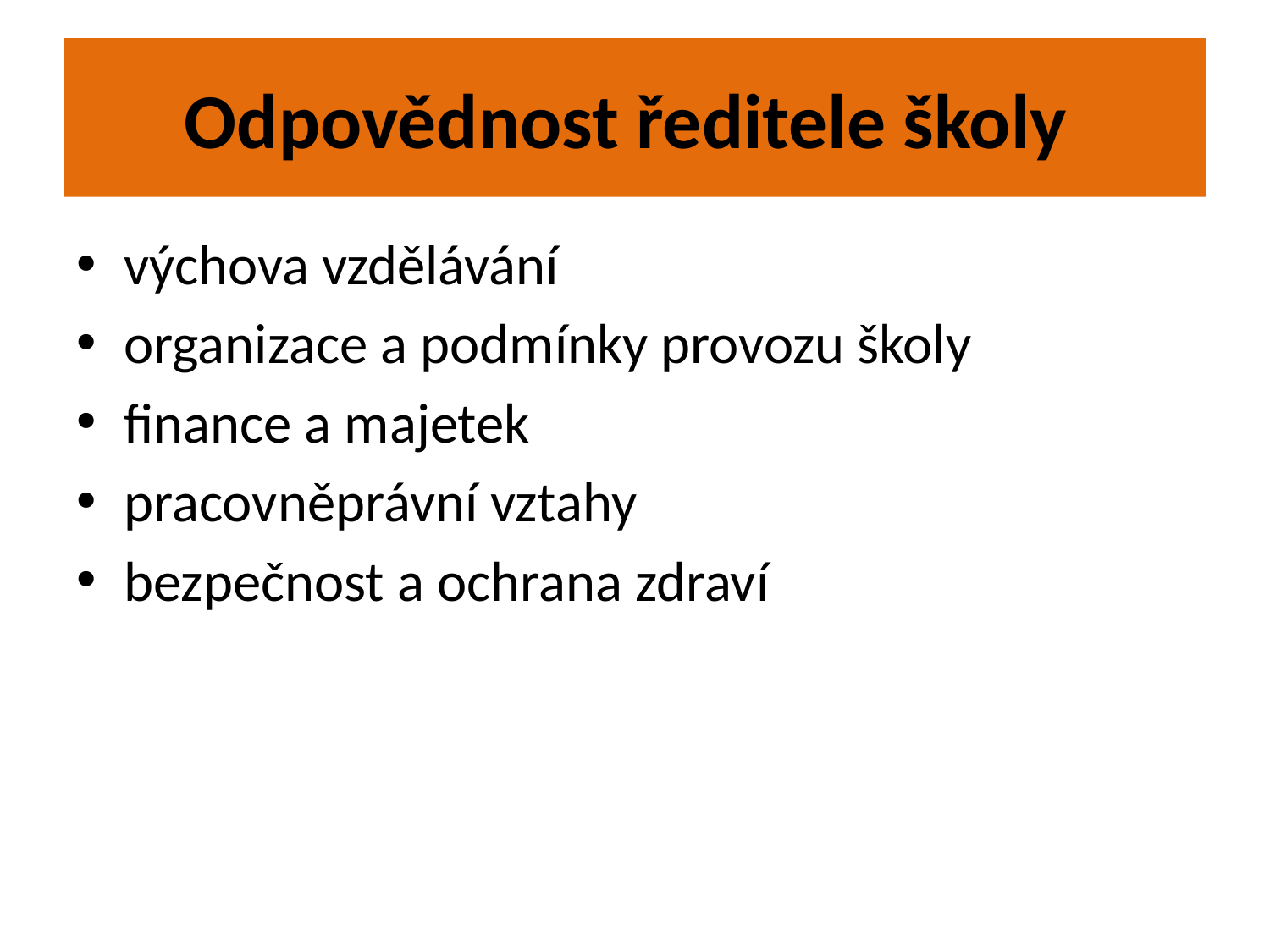

# Odpovědnost ředitele školy
výchova vzdělávání
organizace a podmínky provozu školy
finance a majetek
pracovněprávní vztahy
bezpečnost a ochrana zdraví